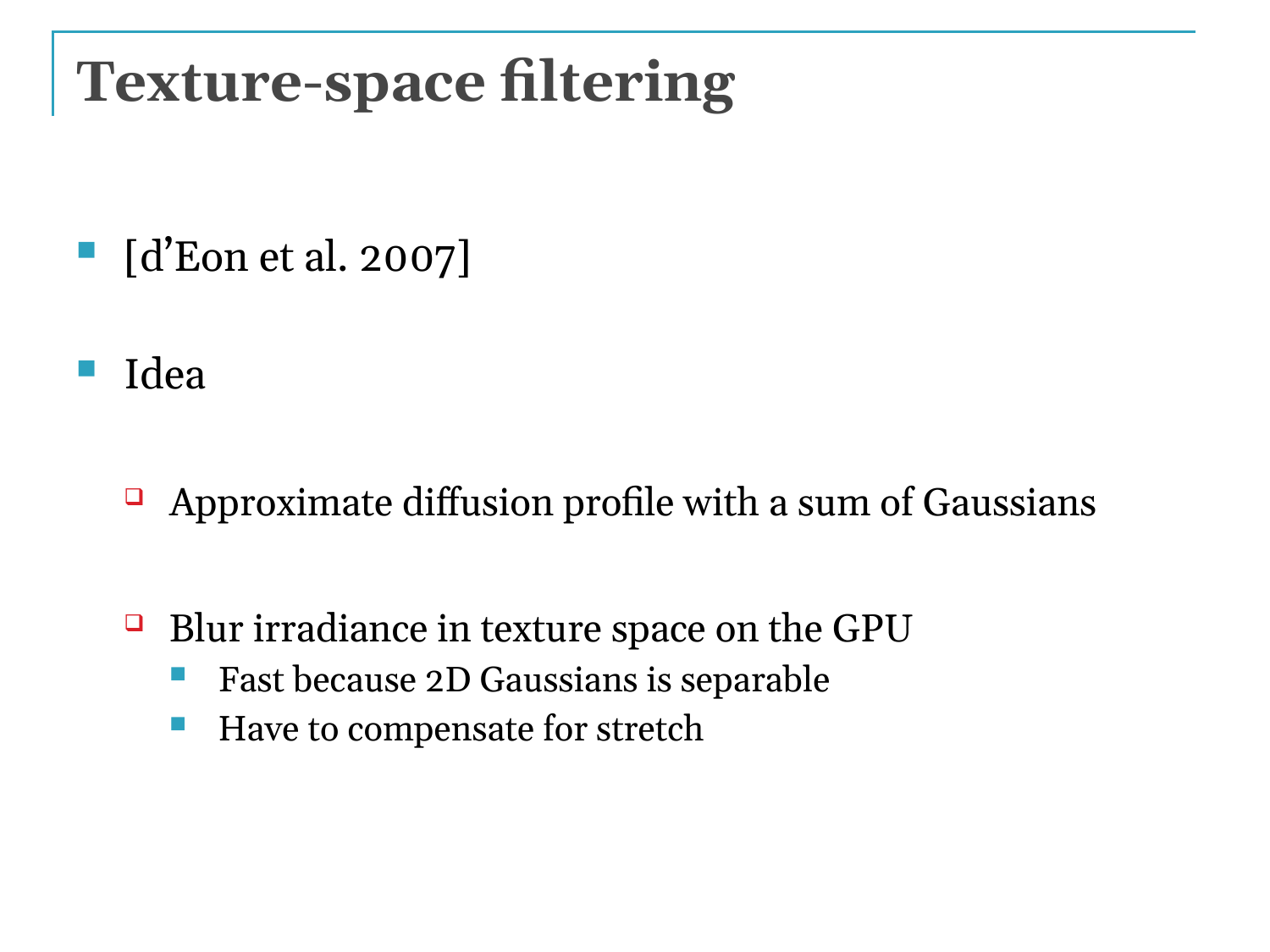

# Texture-space filtering
[d’Eon et al. 2007]

Idea

Approximate diffusion profile with a sum of Gaussians

Blur irradiance in texture space on the GPU
Fast because 2D Gaussians is separable
Have to compensate for stretch